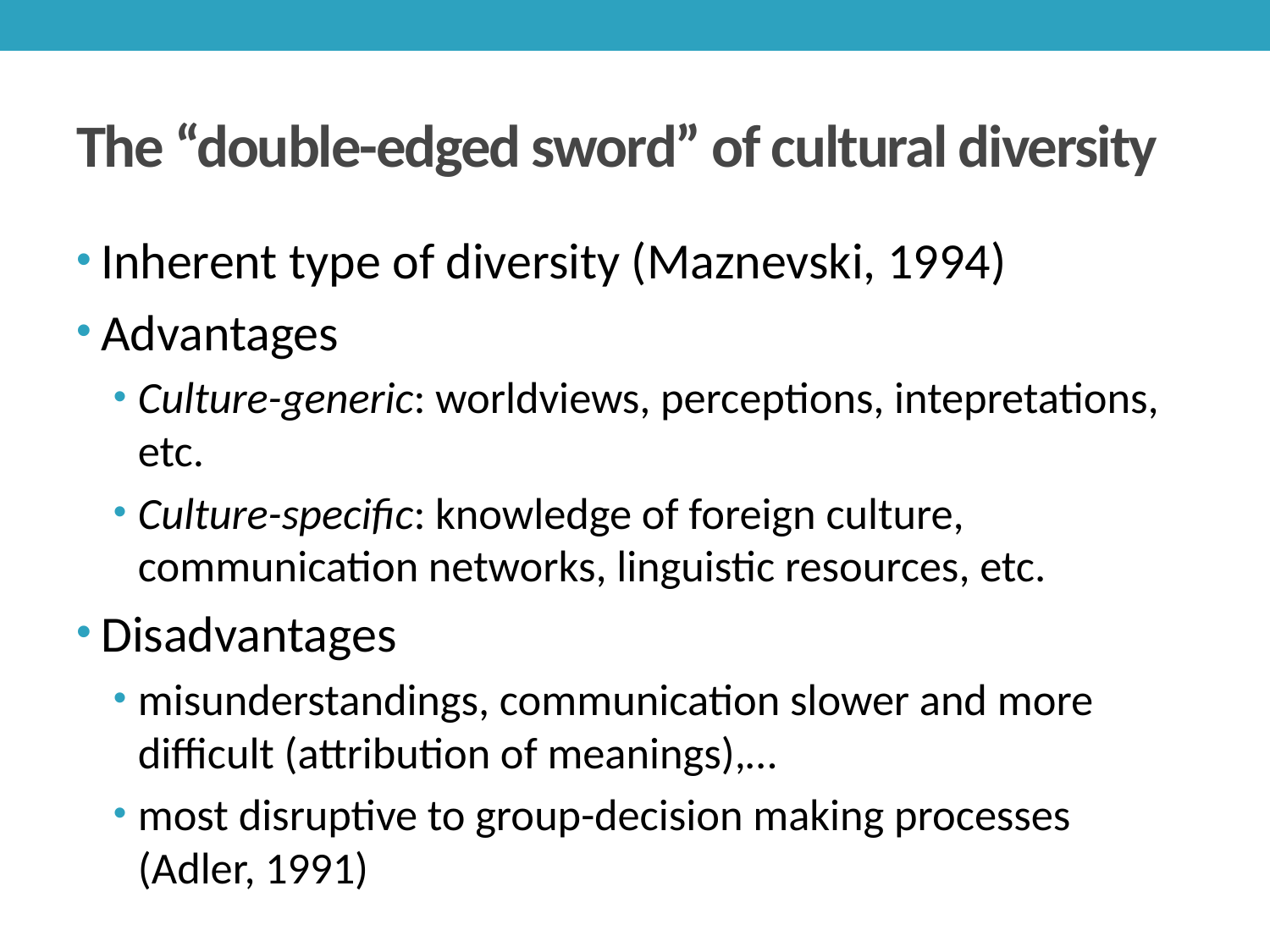

# The “double-edged sword” of cultural diversity
Inherent type of diversity (Maznevski, 1994)
Advantages
Culture-generic: worldviews, perceptions, intepretations, etc.
Culture-specific: knowledge of foreign culture, communication networks, linguistic resources, etc.
Disadvantages
misunderstandings, communication slower and more difficult (attribution of meanings),…
most disruptive to group-decision making processes (Adler, 1991)